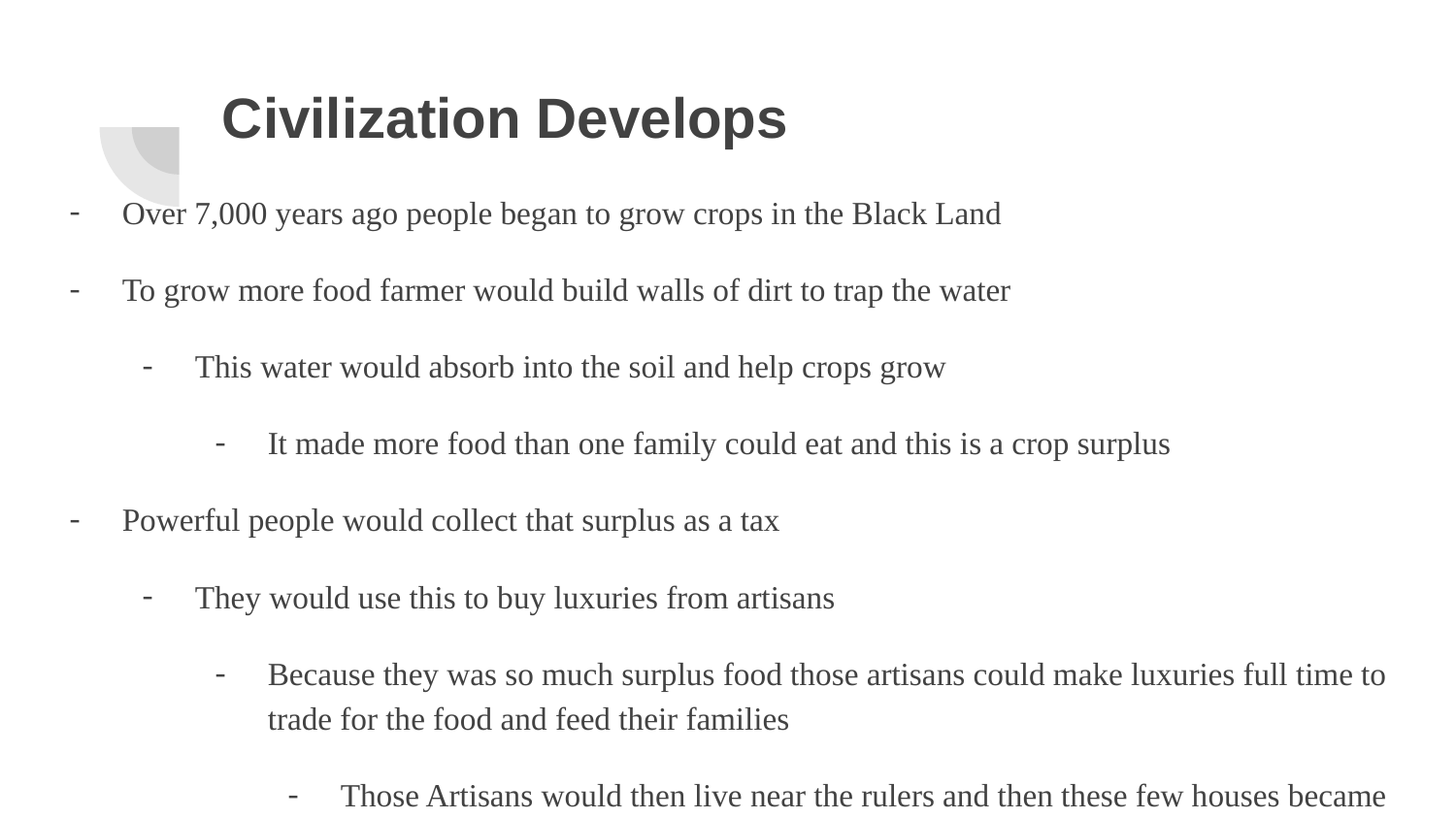

# Civilization Develops
Over 7,000 years ago people began to grow crops in the Black Land
To grow more food farmer would build walls of dirt to trap the water
This water would absorb into the soil and help crops grow
It made more food than one family could eat and this is a crop surplus
Powerful people would collect that surplus as a tax
They would use this to buy luxuries from artisans
Because they was so much surplus food those artisans could make luxuries full time to trade for the food and feed their families
Those Artisans would then live near the rulers and then these few houses became more and more until it was a city
Cities brought together skilled people
These cities were places of culture and power